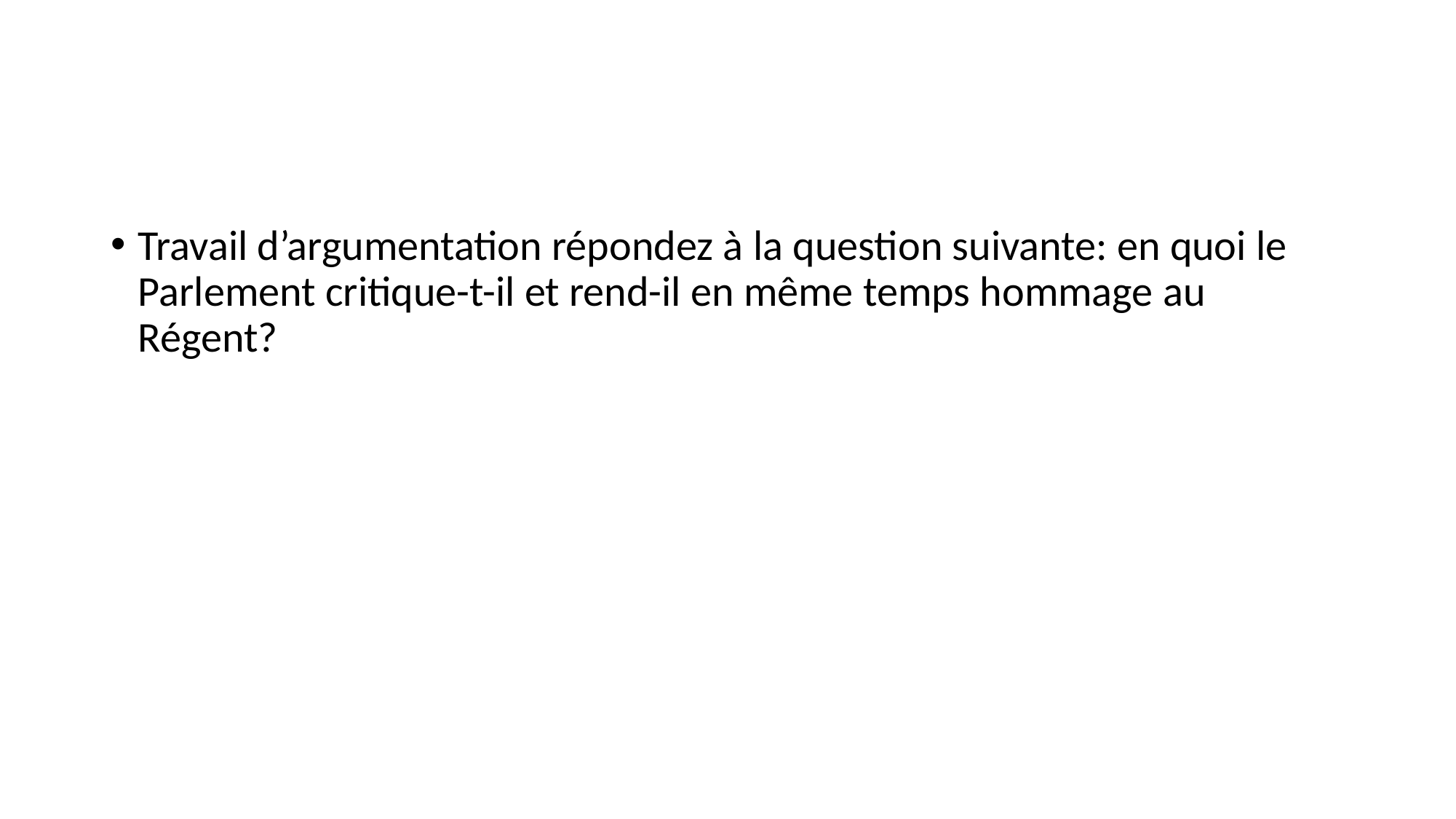

#
Travail d’argumentation répondez à la question suivante: en quoi le Parlement critique-t-il et rend-il en même temps hommage au Régent?